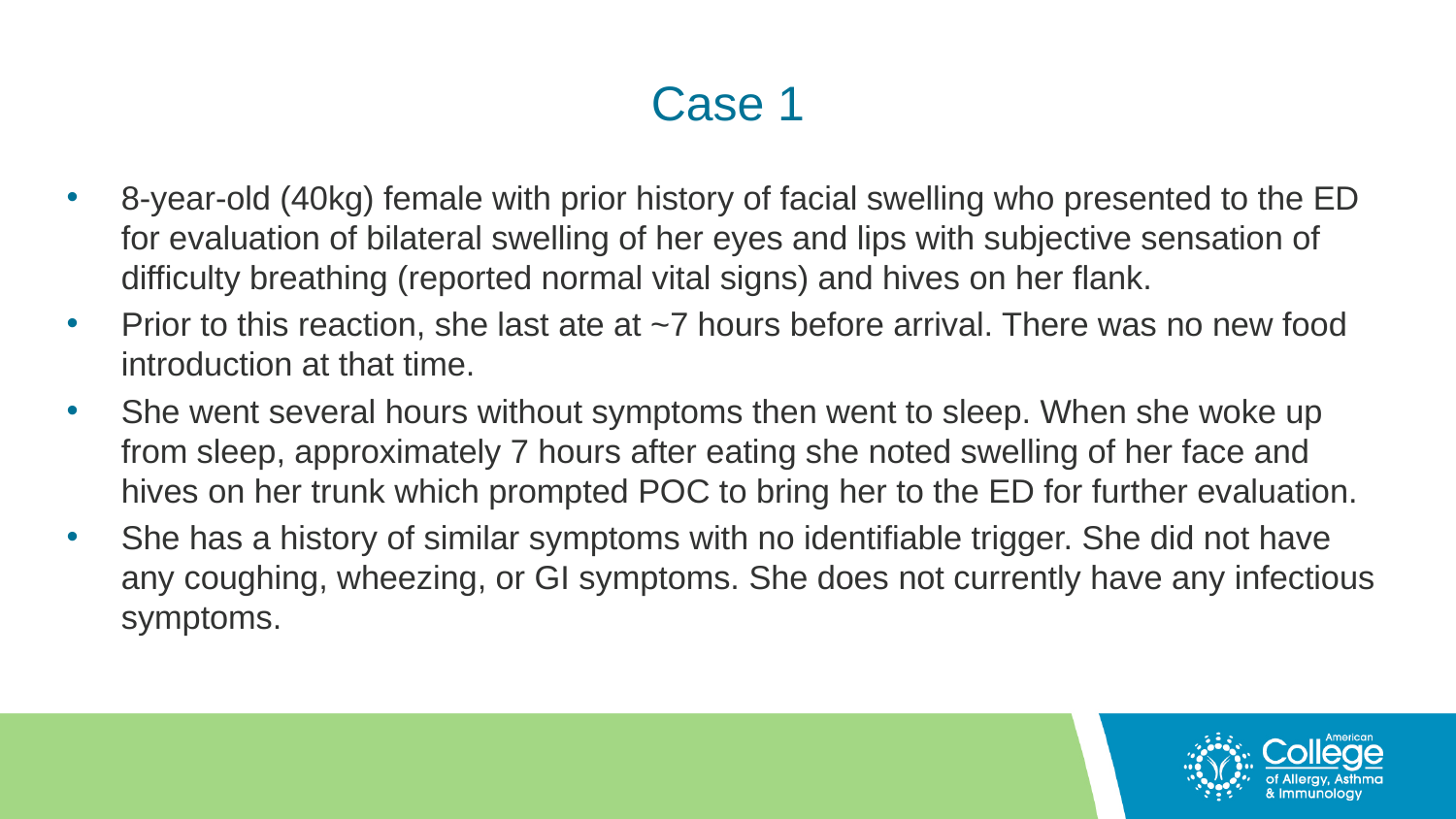

# Case 1
8-year-old (40kg) female with prior history of facial swelling who presented to the ED for evaluation of bilateral swelling of her eyes and lips with subjective sensation of difficulty breathing (reported normal vital signs) and hives on her flank.
Prior to this reaction, she last ate at ~7 hours before arrival. There was no new food introduction at that time.
She went several hours without symptoms then went to sleep. When she woke up from sleep, approximately 7 hours after eating she noted swelling of her face and hives on her trunk which prompted POC to bring her to the ED for further evaluation.
She has a history of similar symptoms with no identifiable trigger. She did not have any coughing, wheezing, or GI symptoms. She does not currently have any infectious symptoms.